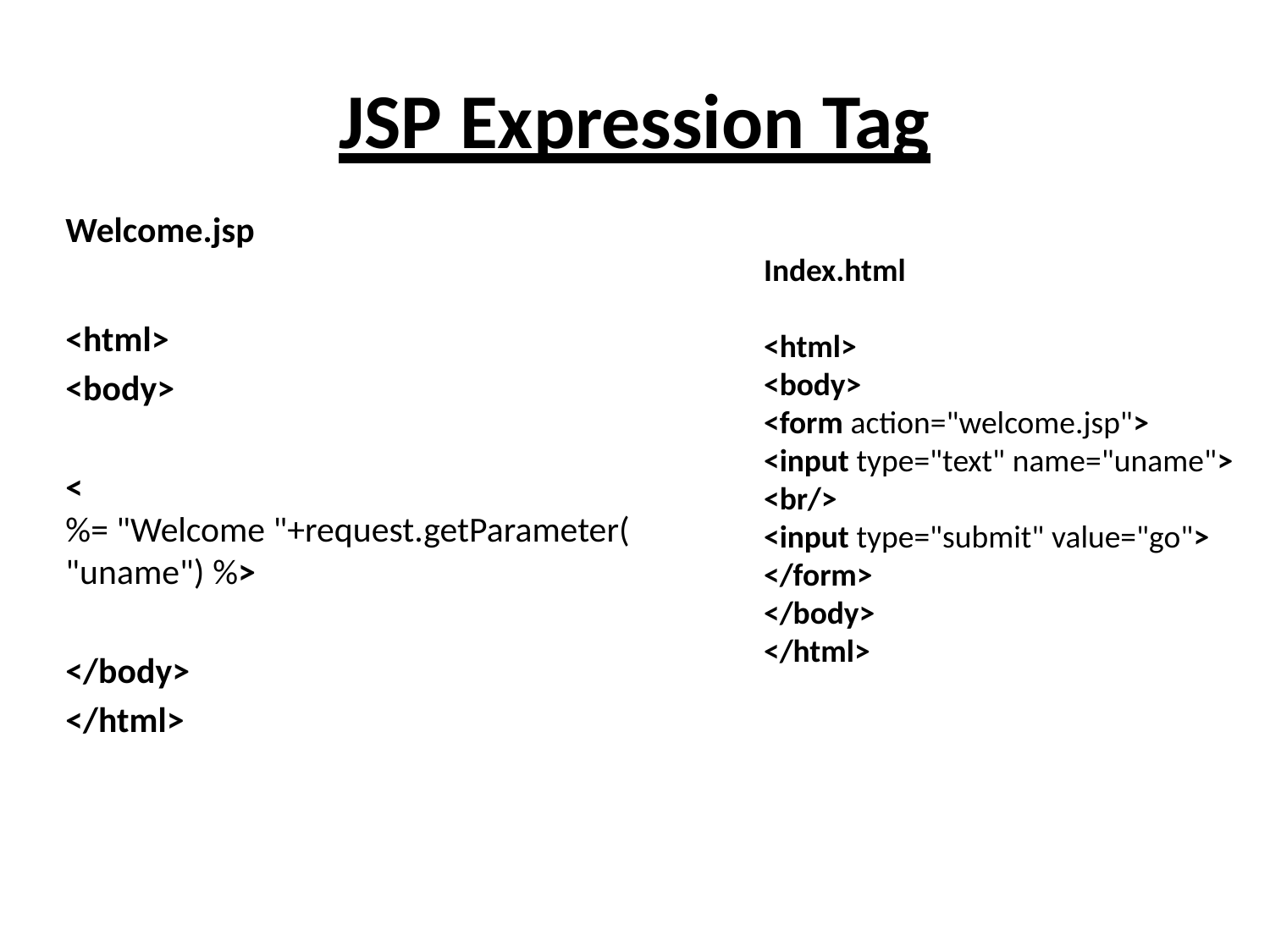

# JSP Expression Tag
Welcome.jsp

<html>
<body>

<%= "Welcome "+request.getParameter("uname") %>

</body>
</html>

Index.html

<html>
<body>
<form action="welcome.jsp">
<input type="text" name="uname"><br/>
<input type="submit" value="go">
</form>
</body>
</html>